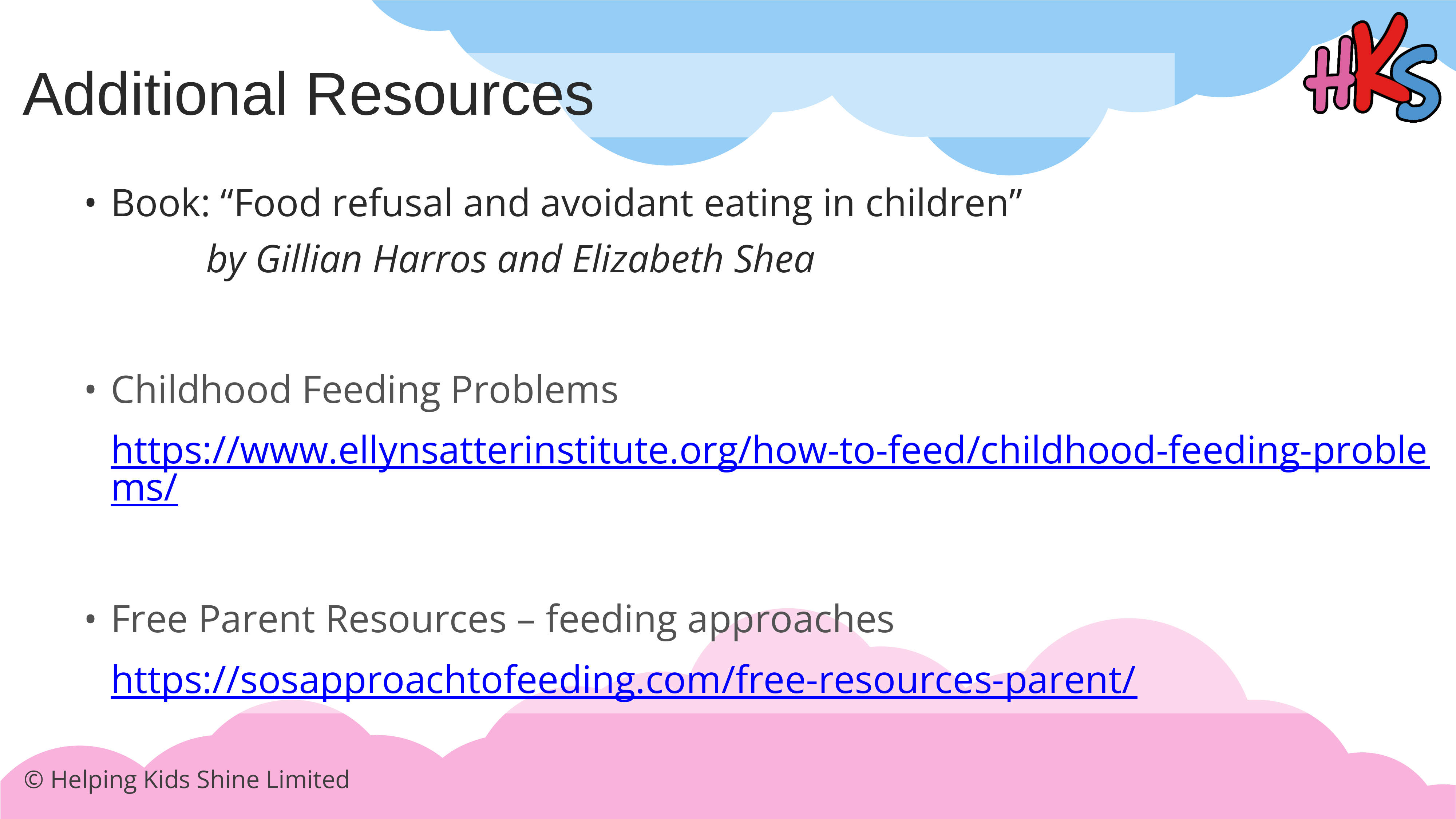

# Additional Resources
Book: “Food refusal and avoidant eating in children”
by Gillian Harros and Elizabeth Shea

Childhood Feeding Problems
https://www.ellynsatterinstitute.org/how-to-feed/childhood-feeding-problems/

Free Parent Resources – feeding approaches
https://sosapproachtofeeding.com/free-resources-parent/